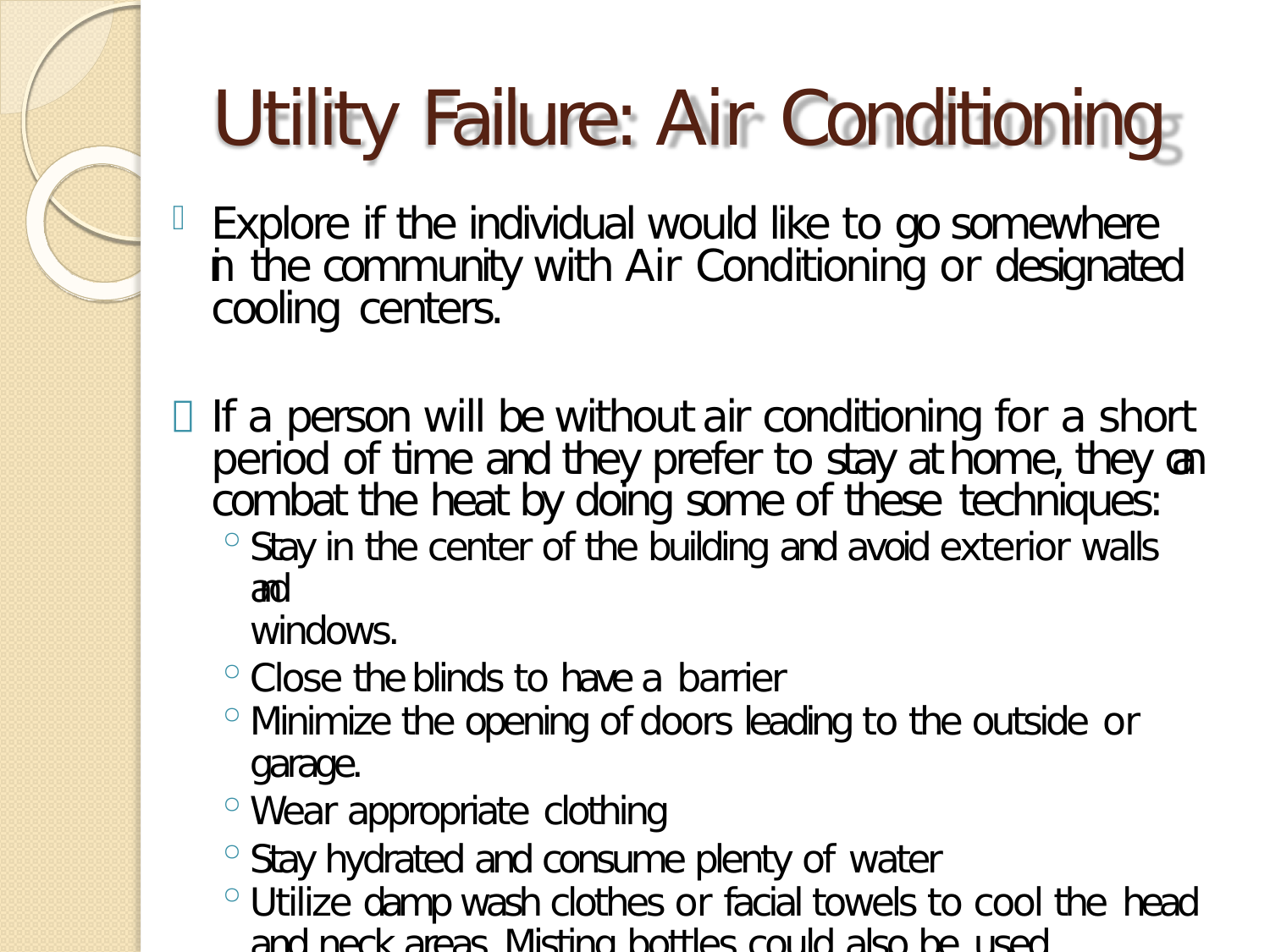

# Utility Failure: Air Conditioning
Explore if the individual would like to go somewhere  in the community with Air Conditioning or designated  cooling centers.

If a  person will be without air conditioning for a  short  period of time and they prefer to stay at home, they can  combat the heat by doing some of these techniques:
Stay in the center of the building and avoid exterior walls and
windows.
Close the blinds to have a barrier
Minimize the opening of doors leading to the outside or
garage.
Wear appropriate clothing
Stay hydrated and consume plenty of water
Utilize damp wash clothes or facial towels to cool the head
and neck areas. Misting bottles could also be used.